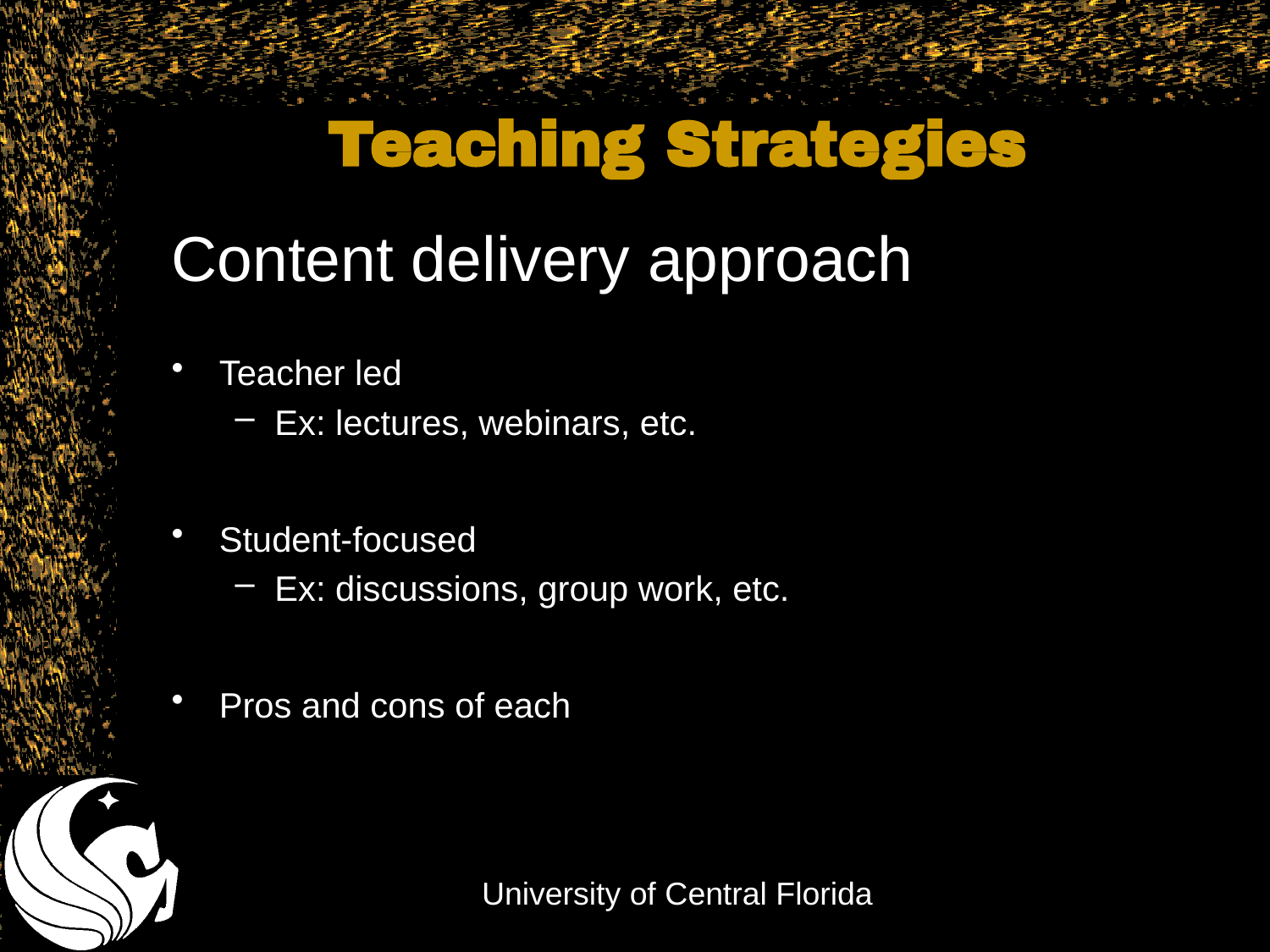

# Teaching Strategies
Content delivery approach

Teacher led
Ex: lectures, webinars, etc.

Student-focused
Ex: discussions, group work, etc.

Pros and cons of each